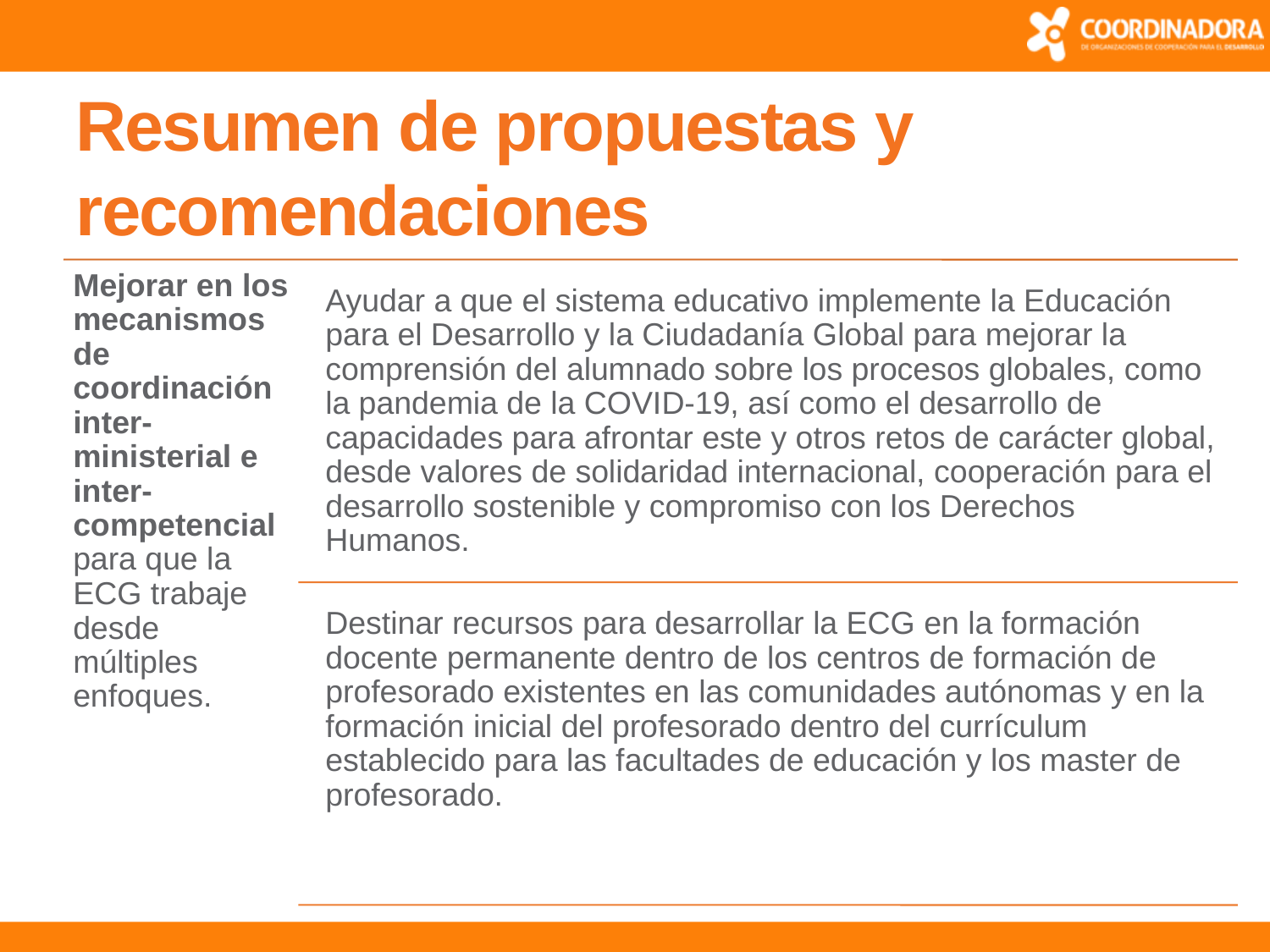

# Resumen de propuestas y recomendaciones
Mejorar en los mecanismos de coordinación inter-ministerial e inter-competencial para que la ECG trabaje desde múltiples enfoques.
Ayudar a que el sistema educativo implemente la Educación para el Desarrollo y la Ciudadanía Global para mejorar la comprensión del alumnado sobre los procesos globales, como la pandemia de la COVID-19, así como el desarrollo de capacidades para afrontar este y otros retos de carácter global, desde valores de solidaridad internacional, cooperación para el desarrollo sostenible y compromiso con los Derechos Humanos.
Destinar recursos para desarrollar la ECG en la formación docente permanente dentro de los centros de formación de profesorado existentes en las comunidades autónomas y en la formación inicial del profesorado dentro del currículum establecido para las facultades de educación y los master de profesorado.